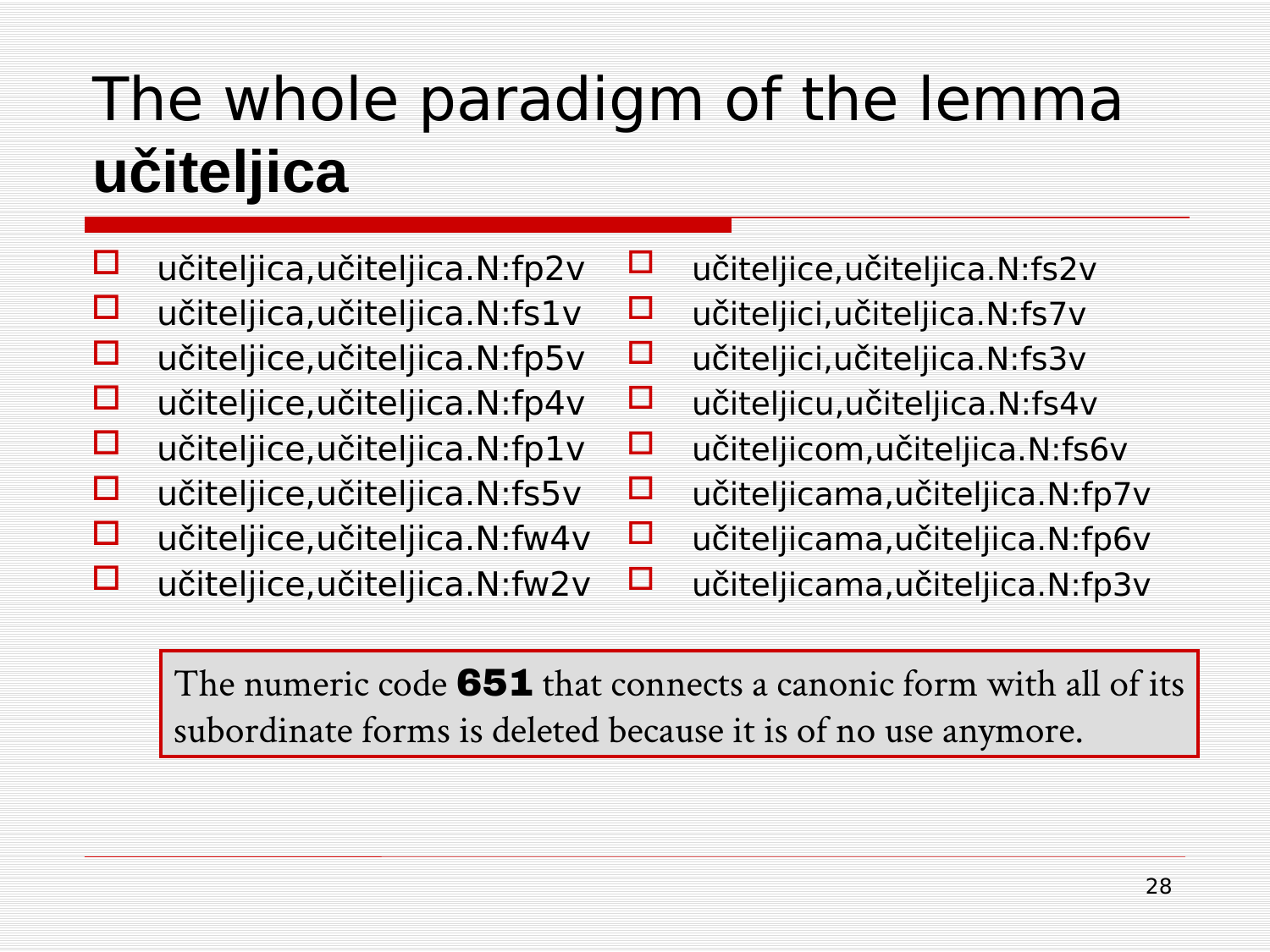

# The whole paradigm of the lemma učiteljica
učiteljica,učiteljica.N:fp2v
učiteljica,učiteljica.N:fs1v
učiteljice,učiteljica.N:fp5v
učiteljice,učiteljica.N:fp4v
učiteljice,učiteljica.N:fp1v
učiteljice,učiteljica.N:fs5v
učiteljice,učiteljica.N:fw4v
učiteljice,učiteljica.N:fw2v
učiteljice,učiteljica.N:fs2v
učiteljici,učiteljica.N:fs7v
učiteljici,učiteljica.N:fs3v
učiteljicu,učiteljica.N:fs4v
učiteljicom,učiteljica.N:fs6v
učiteljicama,učiteljica.N:fp7v
učiteljicama,učiteljica.N:fp6v
učiteljicama,učiteljica.N:fp3v

The numeric code 651 that connects a canonic form with all of its
subordinate forms is deleted because it is of no use anymore.
28